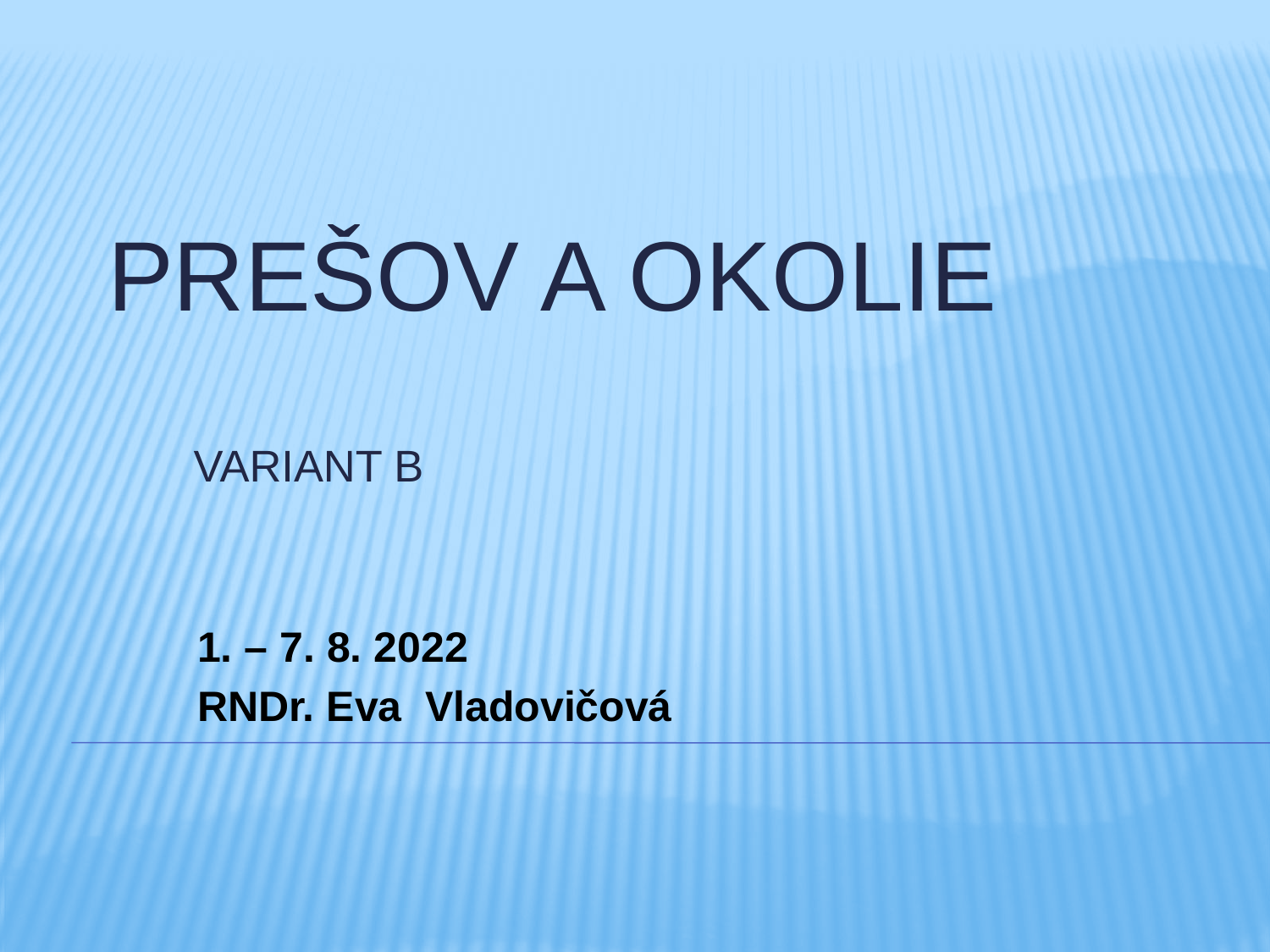

# Prešov a okolie Variant B
1. – 7. 8. 2022
RNDr. Eva  Vladovičová